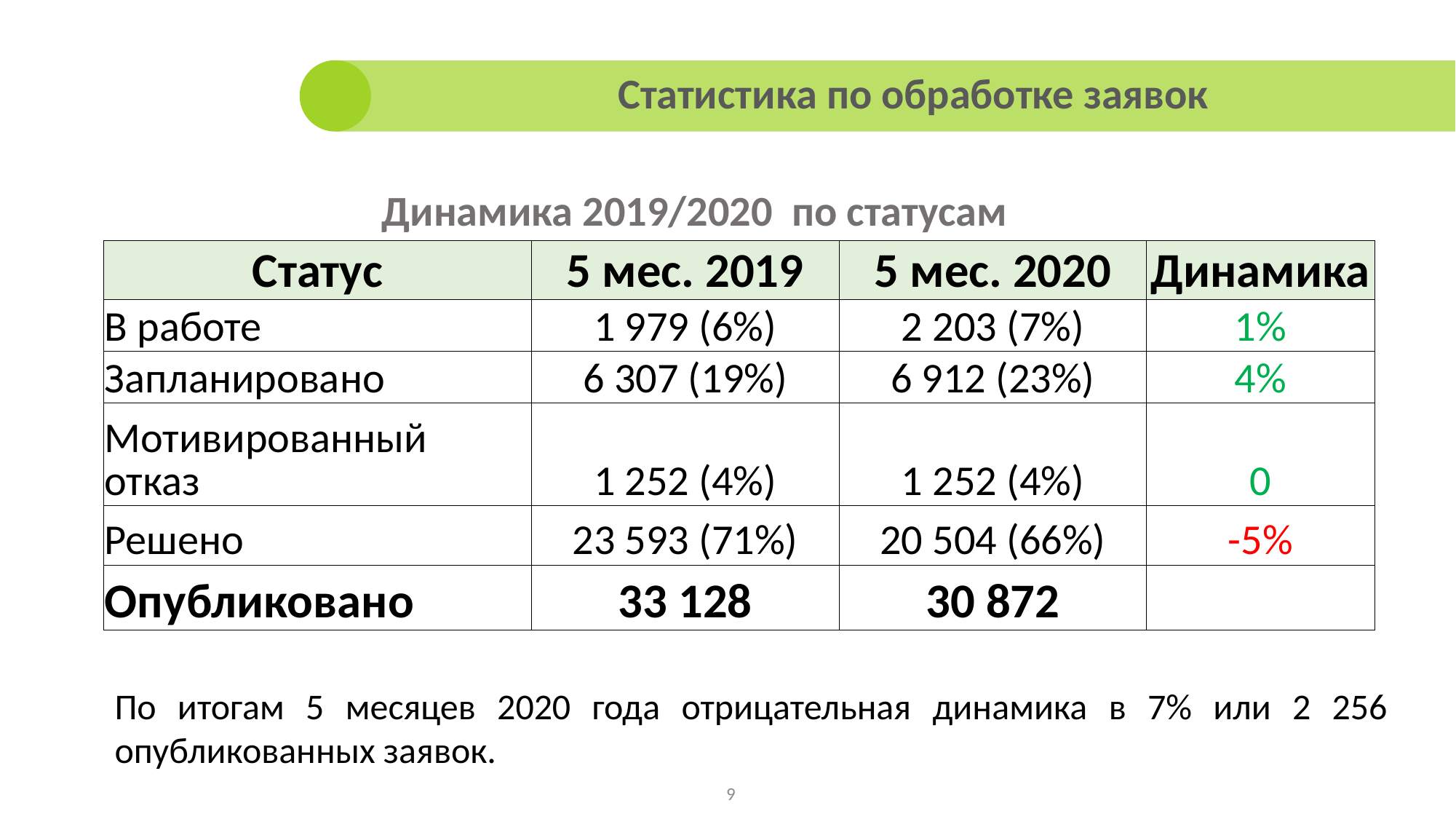

Статистика по обработке заявок
Динамика 2019/2020  по статусам
| Статус | 5 мес. 2019 | 5 мес. 2020 | Динамика |
| --- | --- | --- | --- |
| В работе | 1 979 (6%) | 2 203 (7%) | 1% |
| Запланировано | 6 307 (19%) | 6 912 (23%) | 4% |
| Мотивированный отказ | 1 252 (4%) | 1 252 (4%) | 0 |
| Решено | 23 593 (71%) | 20 504 (66%) | -5% |
| Опубликовано | 33 128 | 30 872 |  |
По итогам 5 месяцев 2020 года отрицательная динамика в 7% или 2 256 опубликованных заявок.
9